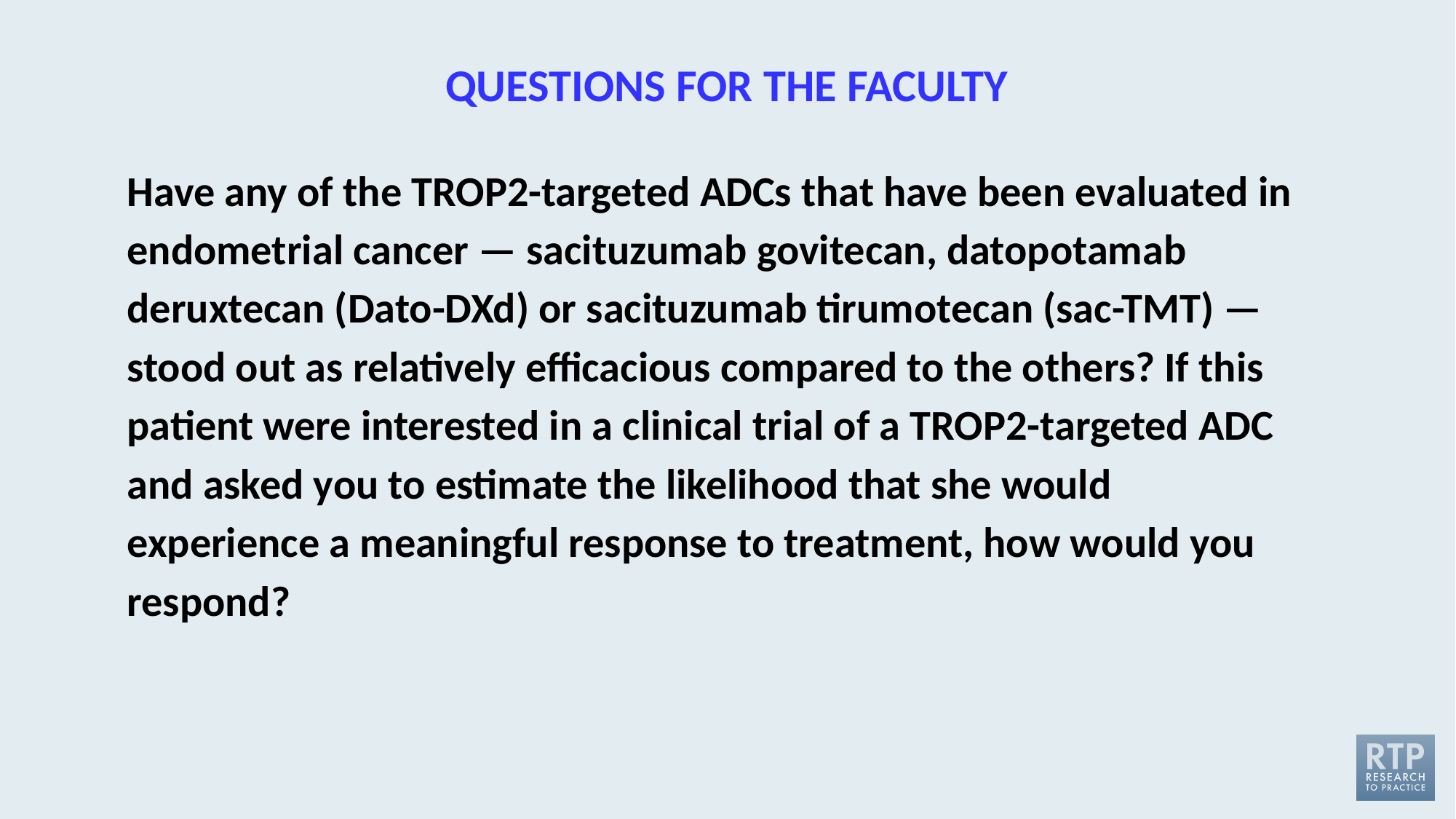

QUESTIONS FOR THE FACULTY
Have any of the TROP2-targeted ADCs that have been evaluated in endometrial cancer — sacituzumab govitecan, datopotamab deruxtecan (Dato-DXd) or sacituzumab tirumotecan (sac-TMT) — stood out as relatively efficacious compared to the others? If this patient were interested in a clinical trial of a TROP2-targeted ADC and asked you to estimate the likelihood that she would experience a meaningful response to treatment, how would you respond?